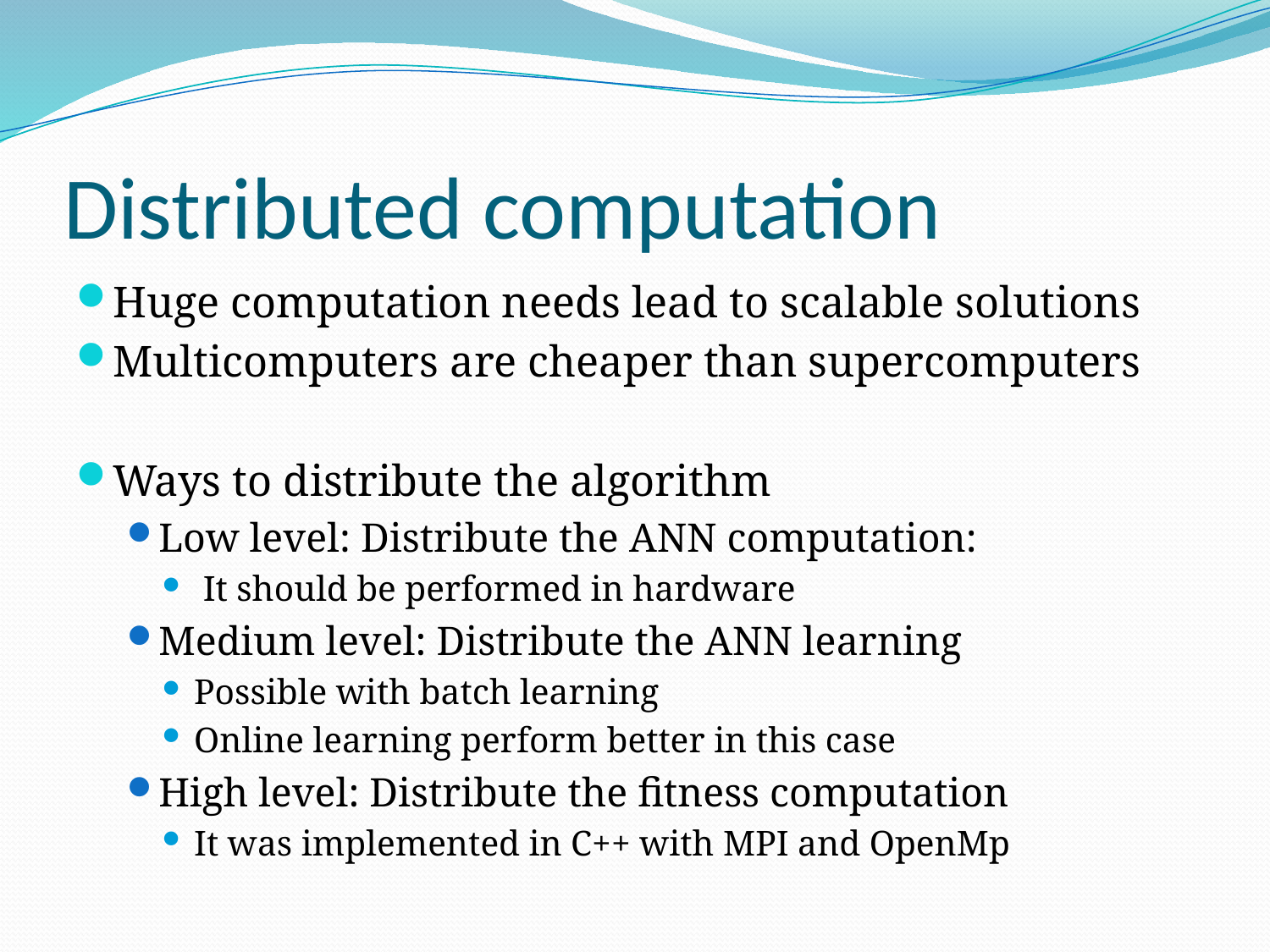

# Distributed computation
Huge computation needs lead to scalable solutions
Multicomputers are cheaper than supercomputers

Ways to distribute the algorithm
Low level: Distribute the ANN computation:
 It should be performed in hardware
Medium level: Distribute the ANN learning
Possible with batch learning
Online learning perform better in this case
High level: Distribute the fitness computation
It was implemented in C++ with MPI and OpenMp